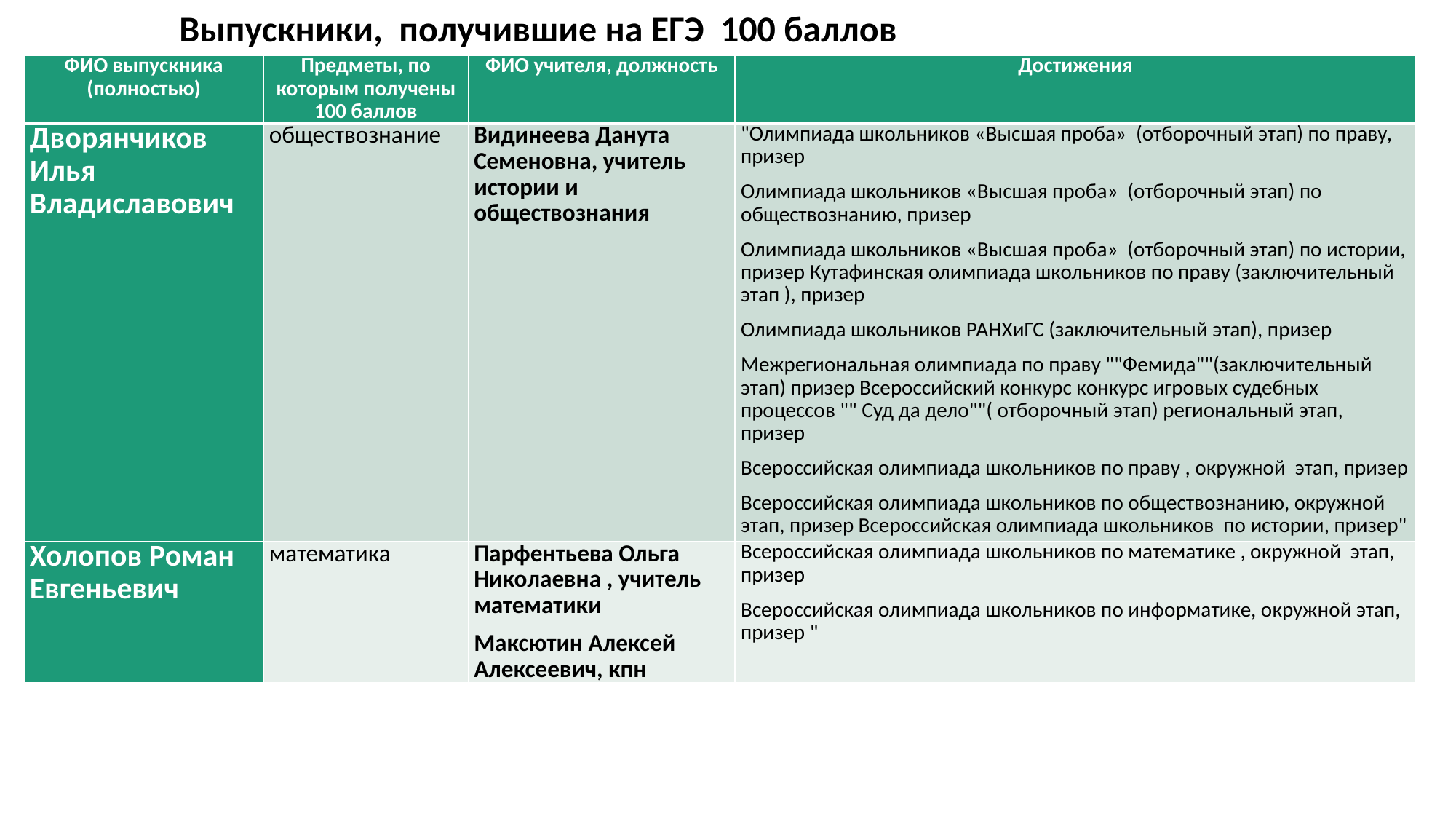

Выпускники,  получившие на ЕГЭ  100 баллов
| ФИО выпускника (полностью) | Предметы, по которым получены 100 баллов | ФИО учителя, должность | Достижения |
| --- | --- | --- | --- |
| Дворянчиков Илья Владиславович | обществознание | Видинеева Данута Семеновна, учитель истории и обществознания | "Олимпиада школьников «Высшая проба» (отборочный этап) по праву, призер Олимпиада школьников «Высшая проба» (отборочный этап) по обществознанию, призер Олимпиада школьников «Высшая проба» (отборочный этап) по истории, призер Кутафинская олимпиада школьников по праву (заключительный этап ), призер Олимпиада школьников РАНХиГС (заключительный этап), призер Межрегиональная олимпиада по праву ""Фемида""(заключительный этап) призер Всероссийский конкурс конкурс игровых судебных процессов "" Суд да дело""( отборочный этап) региональный этап, призер Всероссийская олимпиада школьников по праву , окружной этап, призер Всероссийская олимпиада школьников по обществознанию, окружной этап, призер Всероссийская олимпиада школьников по истории, призер" |
| Холопов Роман Евгеньевич | математика | Парфентьева Ольга Николаевна , учитель математики Максютин Алексей Алексеевич, кпн | Всероссийская олимпиада школьников по математике , окружной этап, призер Всероссийская олимпиада школьников по информатике, окружной этап, призер " |